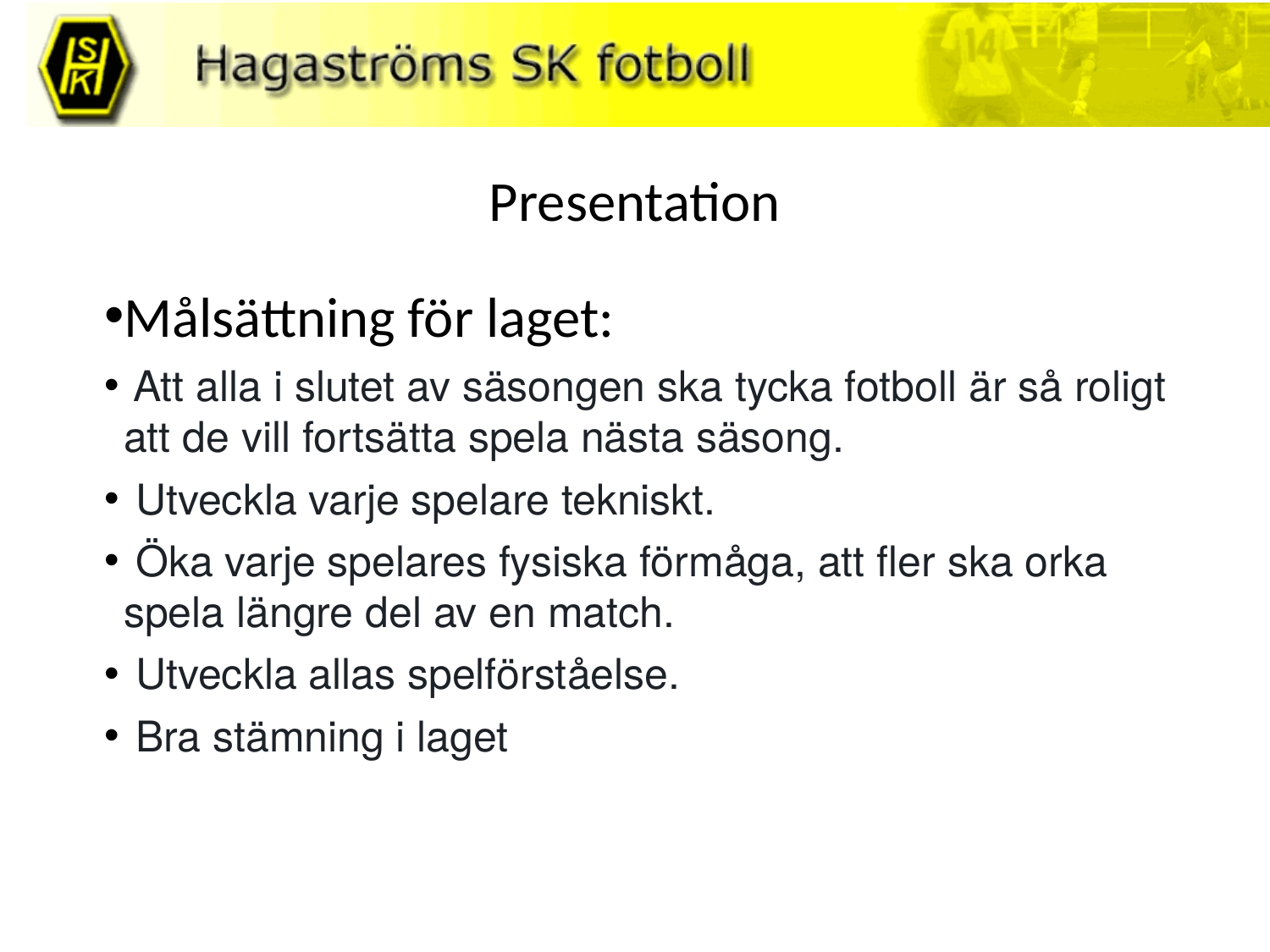

# Presentation
Målsättning för laget:
 Att alla i slutet av säsongen ska tycka fotboll är så roligt att de vill fortsätta spela nästa säsong.
 Utveckla varje spelare tekniskt.
 Öka varje spelares fysiska förmåga, att fler ska orka spela längre del av en match.
 Utveckla allas spelförståelse.
 Bra stämning i laget